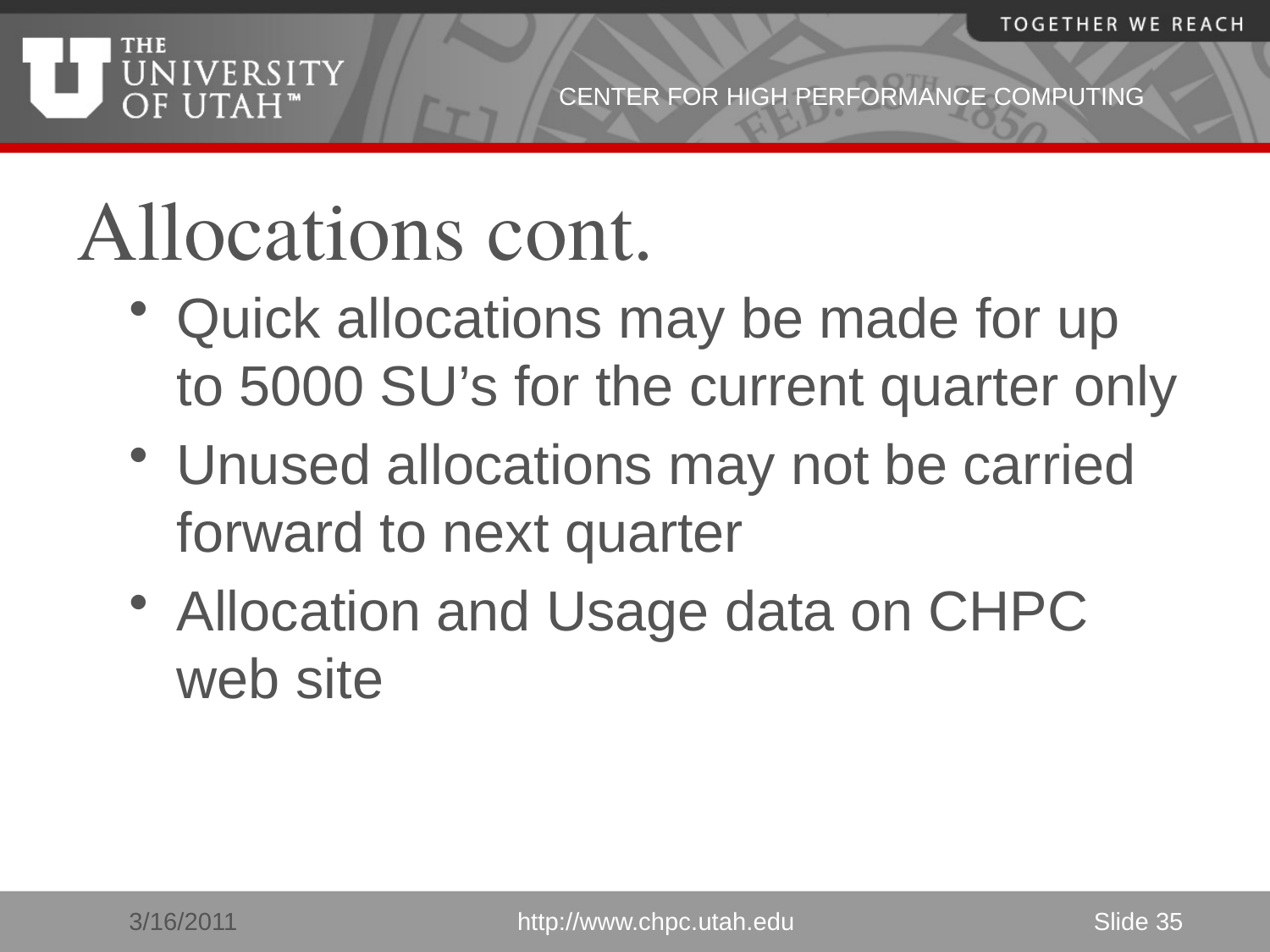

# Allocations cont.
Quick allocations may be made for up to 5000 SU’s for the current quarter only
Unused allocations may not be carried forward to next quarter
Allocation and Usage data on CHPC web site
3/16/2011
http://www.chpc.utah.edu
Slide 35